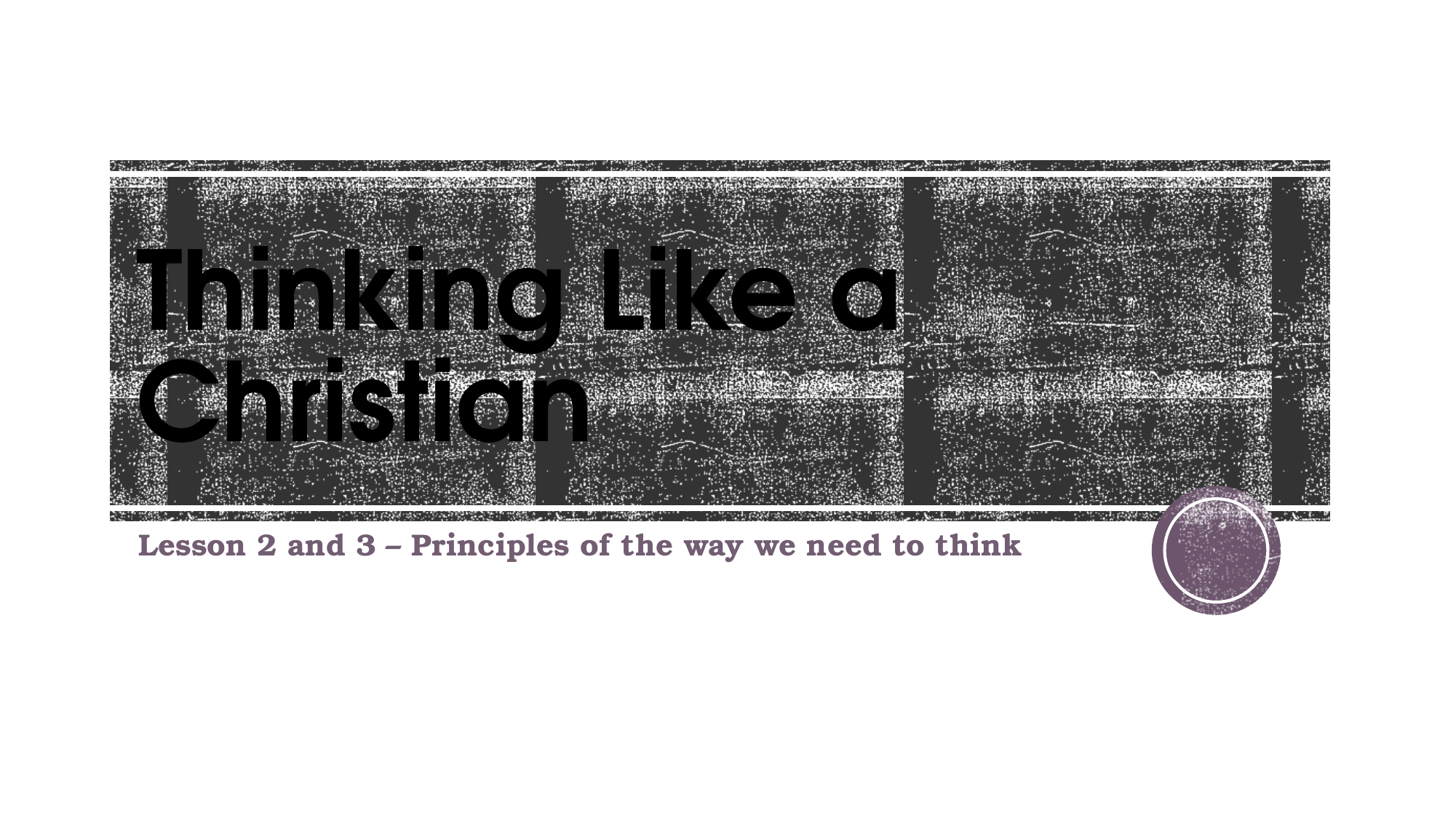

# Thinking Like a Christian
Lesson 2 and 3 – Principles of the way we need to think